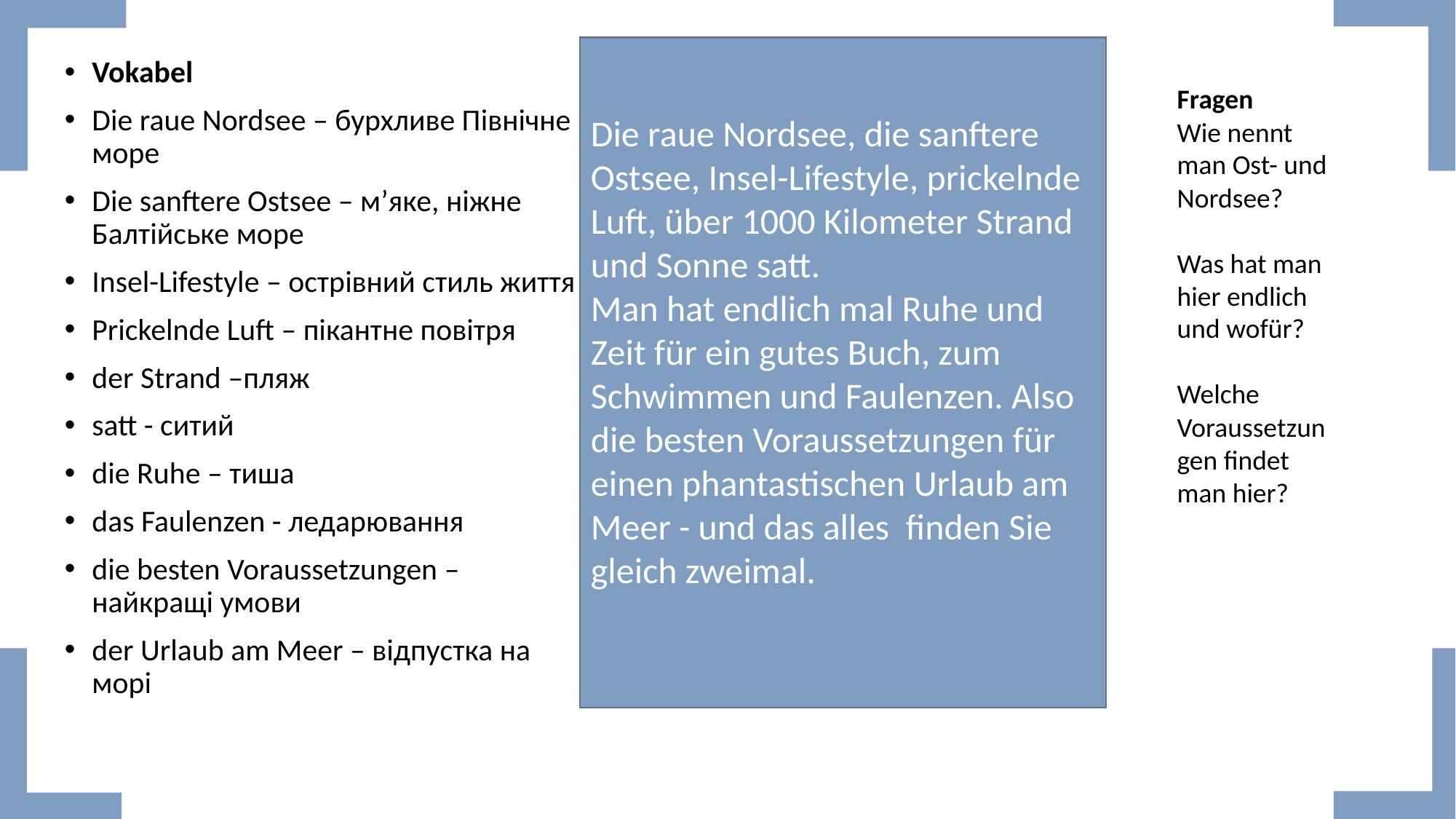

Die raue Nordsee, die sanftere Ostsee, Insel-Lifestyle, prickelnde Luft, über 1000 Kilometer Strand und Sonne satt.
Man hat endlich mal Ruhe und Zeit für ein gutes Buch, zum Schwimmen und Faulenzen. Also die besten Voraussetzungen für einen phantastischen Urlaub am Meer - und das alles  finden Sie gleich zweimal.

Vokabel
Die raue Nordsee – бурхливе Північне море
Die sanftere Ostsee – м’яке, ніжне Балтійське море
Insel-Lifestyle – острівний стиль життя
Prickelnde Luft – пікантне повітря
der Strand –пляж
satt - ситий
die Ruhe – тиша
das Faulenzen - ледарювання
die besten Voraussetzungen – найкращі умови
der Urlaub am Meer – відпустка на морі
Fragen
Wie nennt man Ost- und Nordsee?

Was hat man hier endlich und wofür?

Welche Voraussetzungen findet man hier?